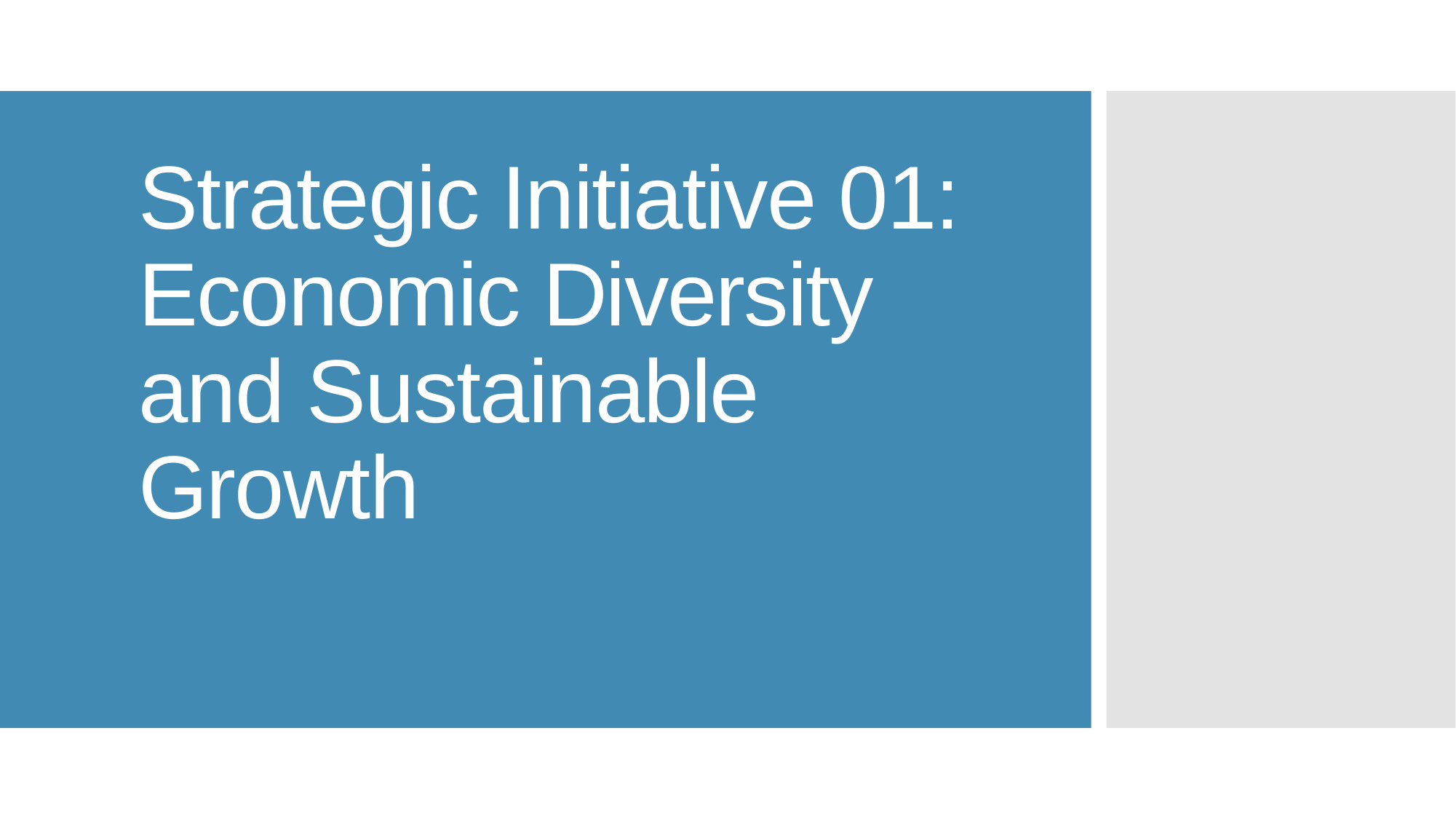

# Strategic Initiative 01: Economic Diversity and Sustainable Growth